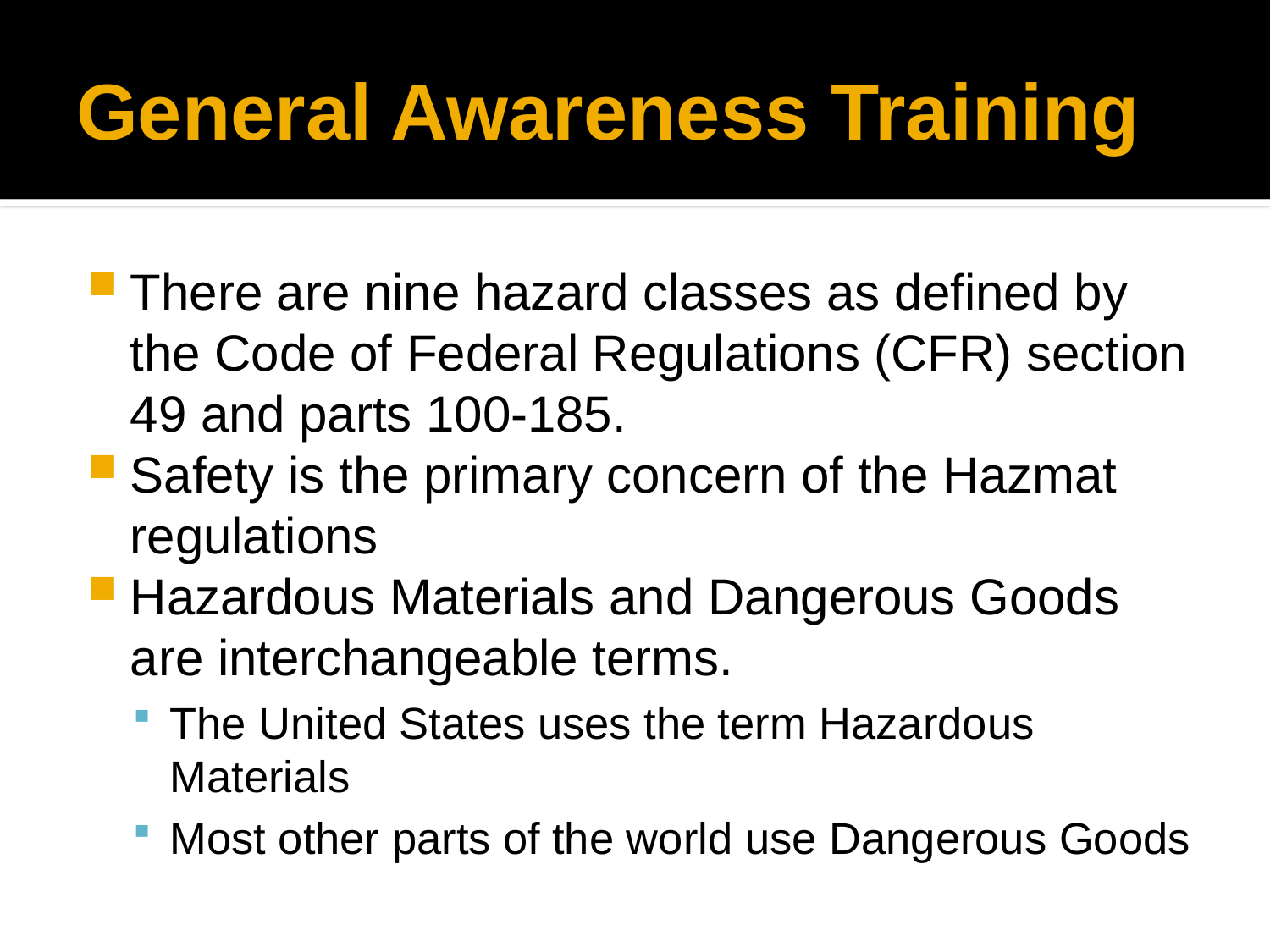

# General Awareness Training
There are nine hazard classes as defined by the Code of Federal Regulations (CFR) section 49 and parts 100-185.
Safety is the primary concern of the Hazmat regulations
Hazardous Materials and Dangerous Goods are interchangeable terms.
The United States uses the term Hazardous Materials
Most other parts of the world use Dangerous Goods